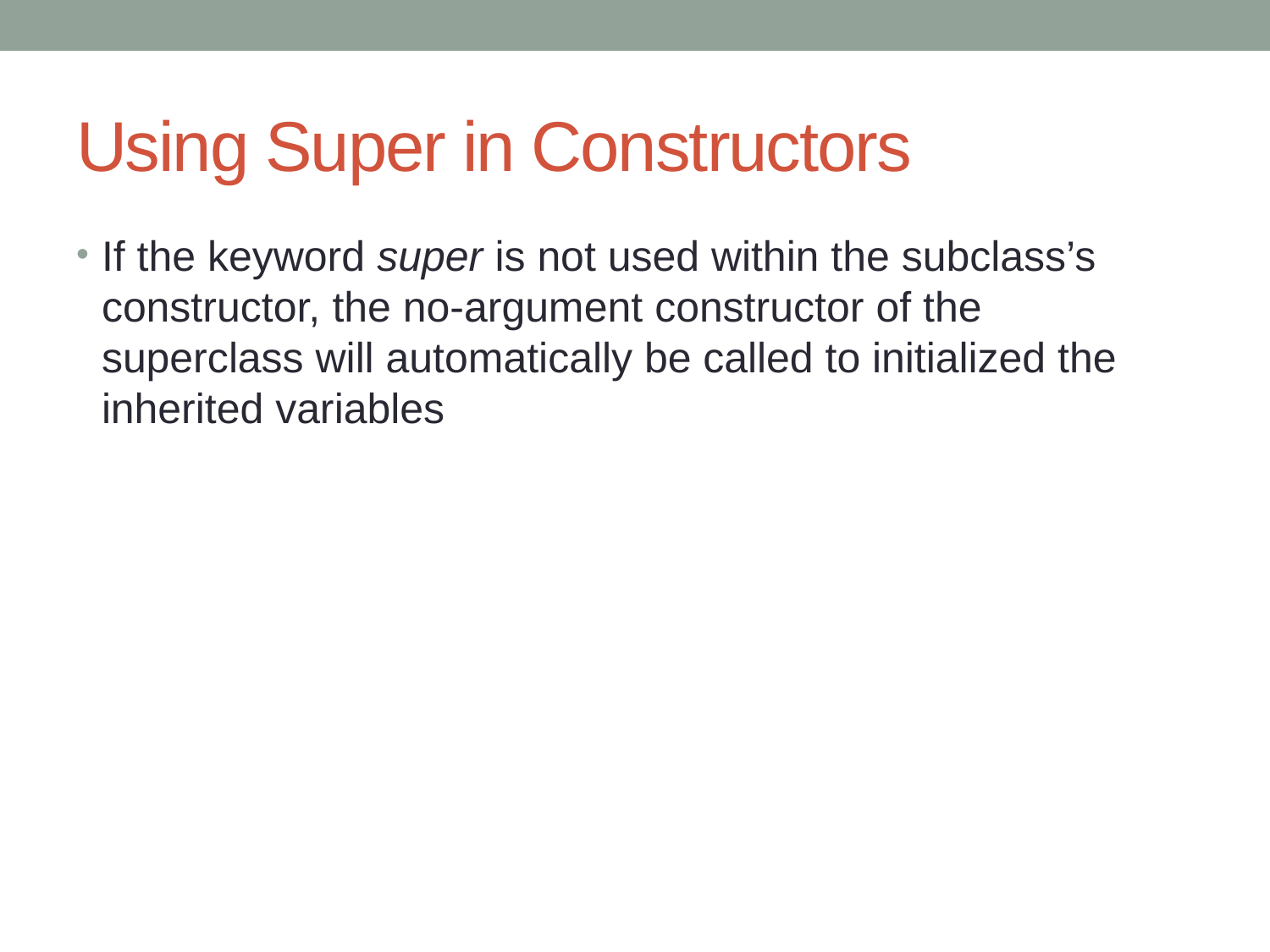

# Using Super in Constructors
If the keyword super is not used within the subclass’s constructor, the no-argument constructor of the superclass will automatically be called to initialized the inherited variables